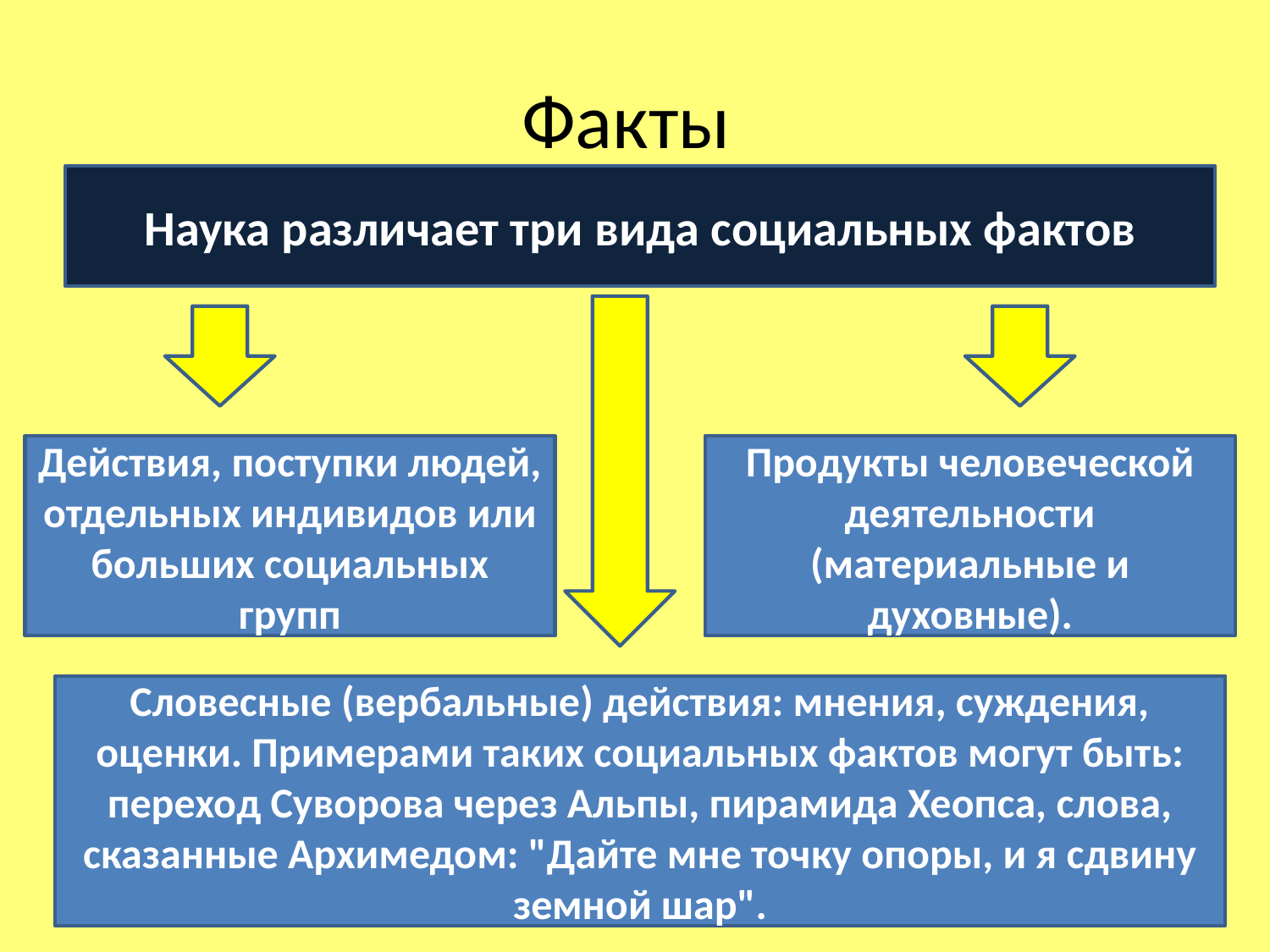

# Факты
Наука различает три вида социальных фактов

Действия, поступки людей, отдельных индивидов или больших социальных групп
Продукты человеческой деятельности (материальные и духовные).
Словесные (вербальные) действия: мнения, суждения, оценки. Примерами таких социальных фактов могут быть: переход Суворова через Альпы, пирамида Хеопса, слова, сказанные Архимедом: "Дайте мне точку опоры, и я сдвину земной шар".